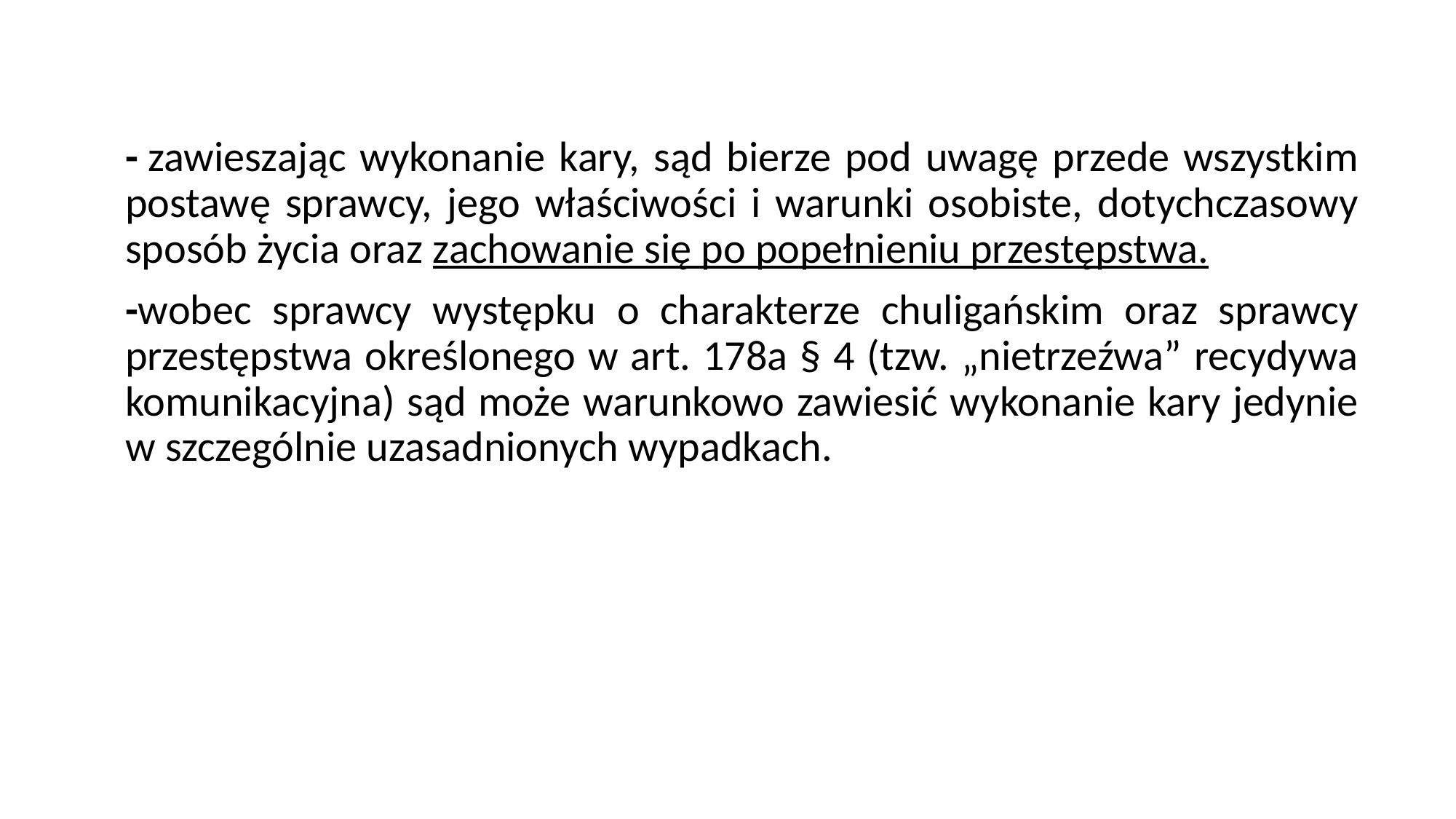

- zawieszając wykonanie kary, sąd bierze pod uwagę przede wszystkim postawę sprawcy, jego właściwości i warunki osobiste, dotychczasowy sposób życia oraz zachowanie się po popełnieniu przestępstwa.
-wobec sprawcy występku o charakterze chuligańskim oraz sprawcy przestępstwa określonego w art. 178a § 4 (tzw. „nietrzeźwa” recydywa komunikacyjna) sąd może warunkowo zawiesić wykonanie kary jedynie w szczególnie uzasadnionych wypadkach.